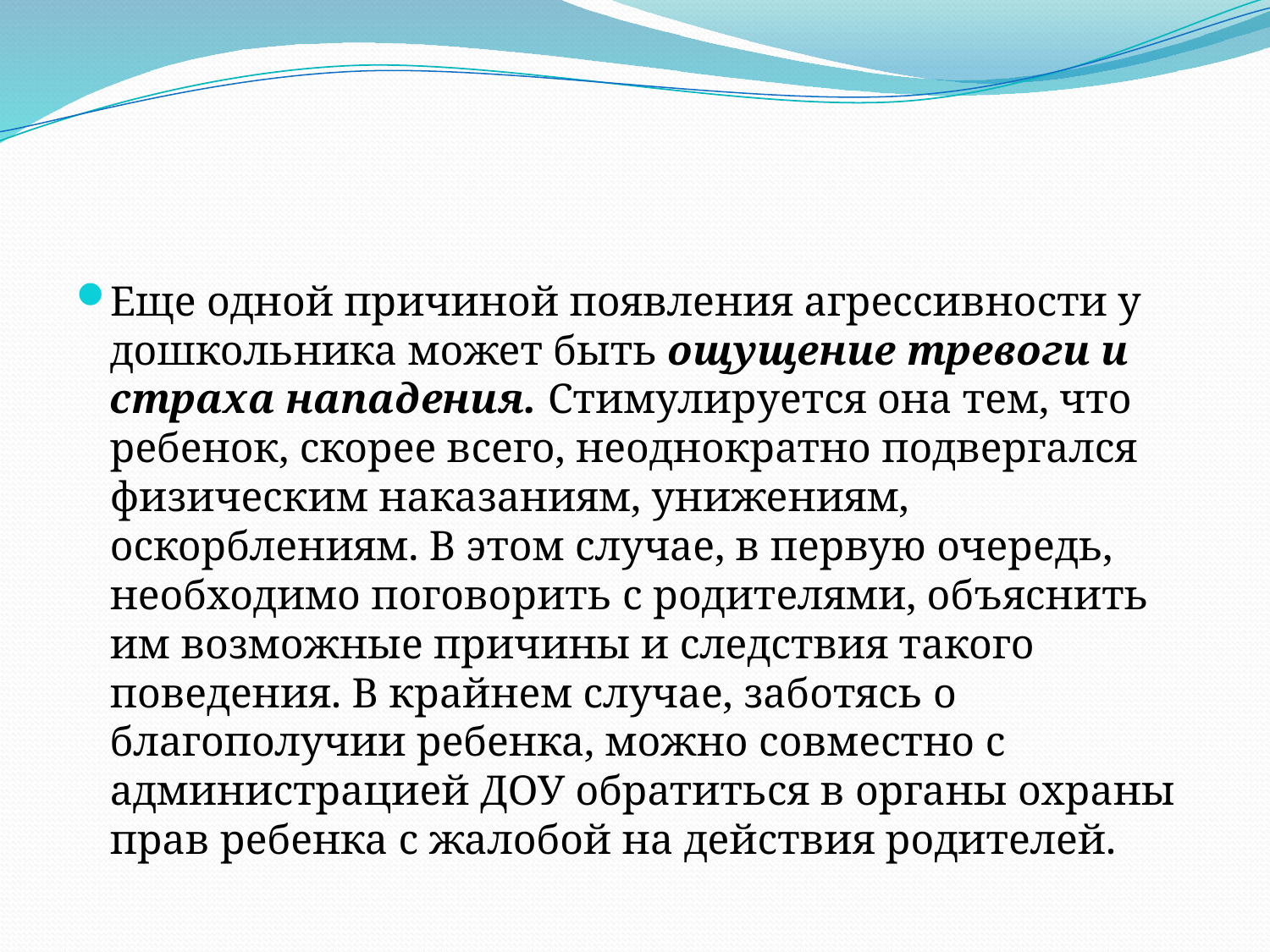

#
Еще одной причиной появления агрессивности у дошкольника может быть ощущение тревоги и страха нападения. Стимулируется она тем, что ребенок, скорее всего, неоднократно подвергался физическим наказаниям, унижениям, оскорблениям. В этом случае, в первую очередь, необходимо поговорить с родителями, объяснить им возможные причины и следствия такого поведения. В крайнем случае, заботясь о благополучии ребенка, можно совместно с администрацией ДОУ обратиться в органы охраны прав ребенка с жалобой на действия родителей.